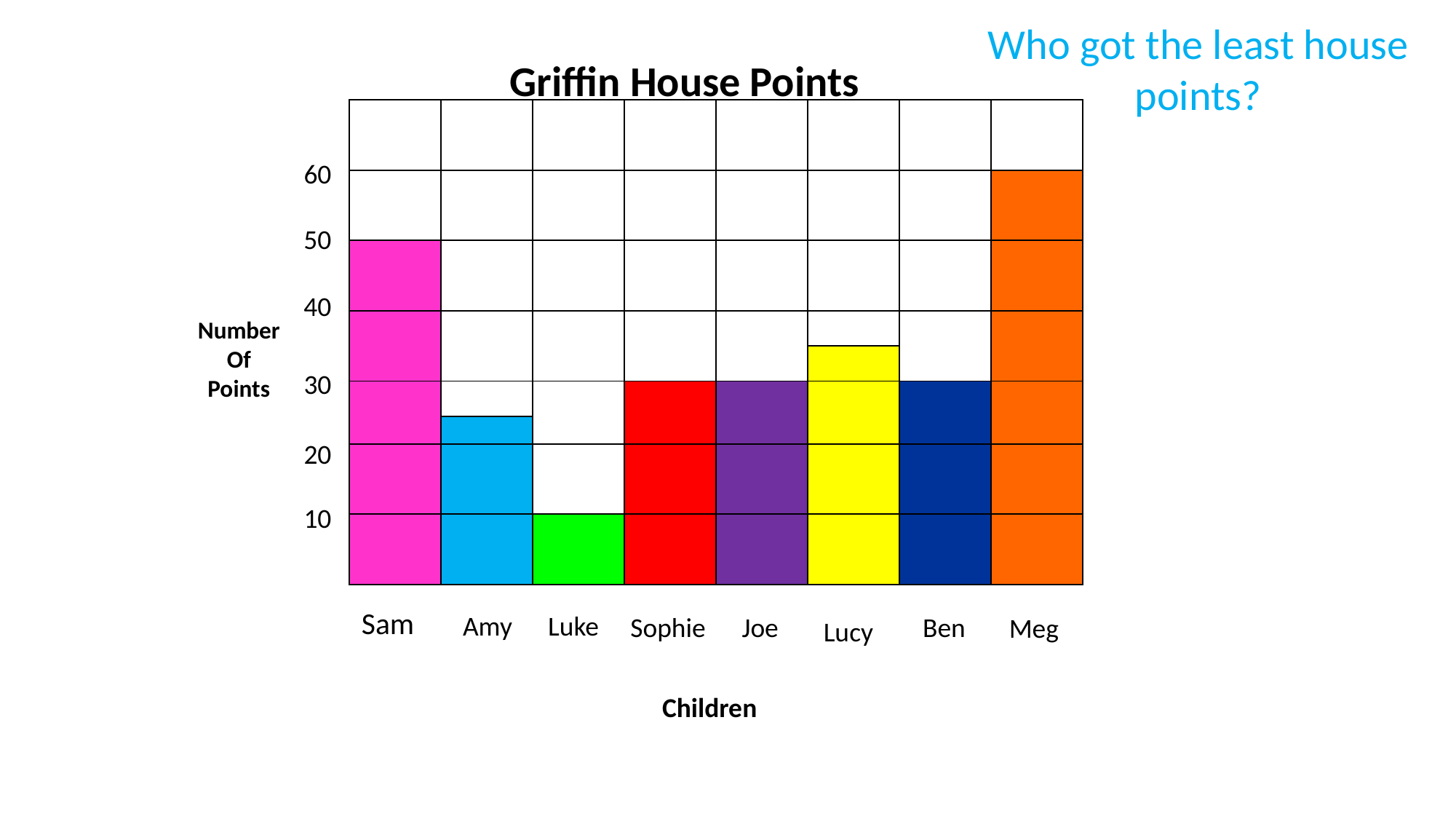

Who got the least house points?
Griffin House Points
|  |  |  |  |  |  |  |  |
| --- | --- | --- | --- | --- | --- | --- | --- |
|  |  |  |  |  |  |  |  |
|  |  |  |  |  |  |  |  |
|  |  |  |  |  |  |  |  |
|  |  |  |  |  |  |  |  |
|  |  |  |  |  |  |  |  |
|  |  |  |  |  |  |  |  |
|  |  |  |  |  |  |  |  |
|  |  |  |  |  |  |  |  |
60
50
40
Number
Of
Points
30
20
10
Sam
Amy
Luke
Sophie
Joe
Ben
Meg
Lucy
Children